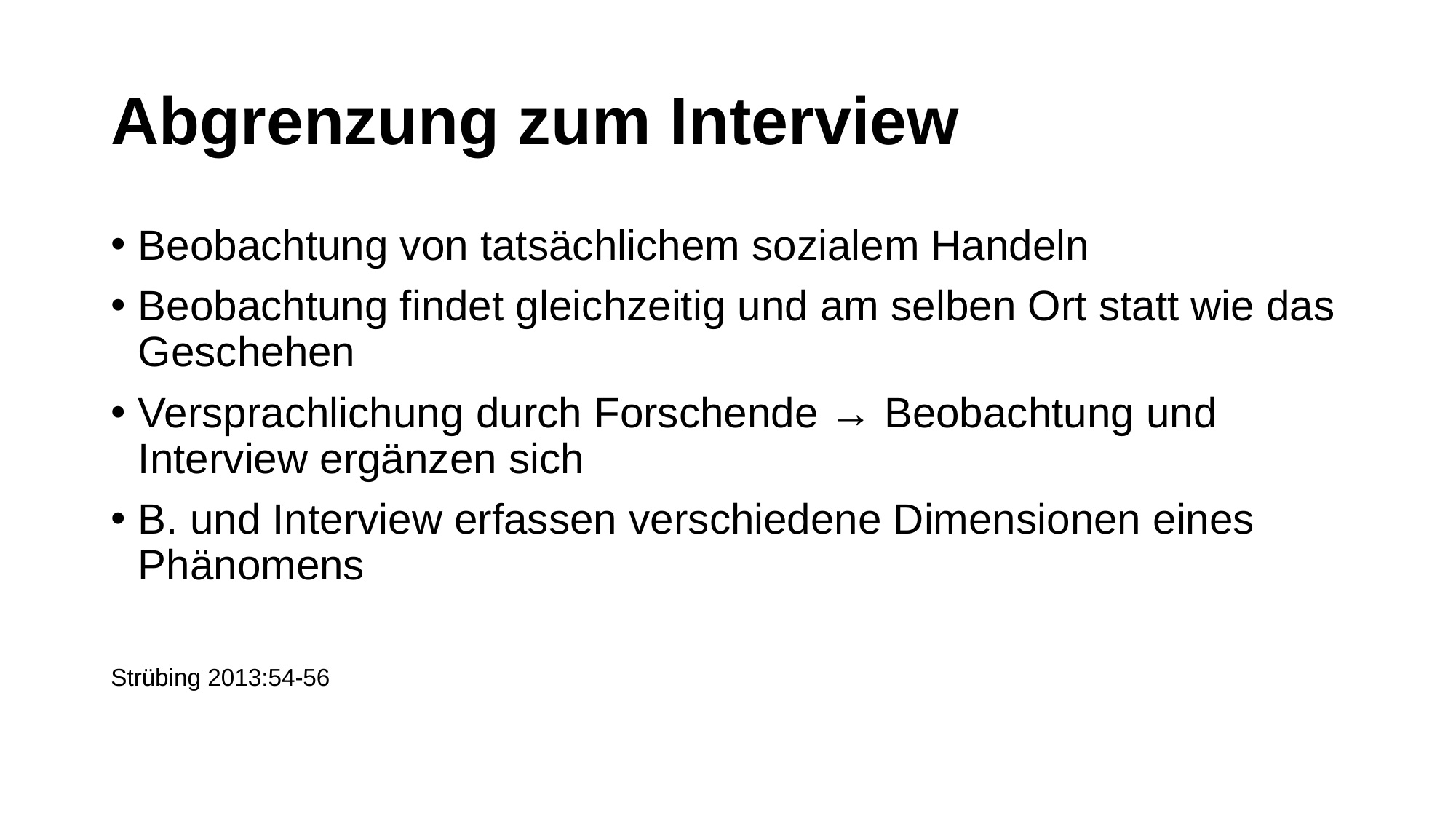

# Abgrenzung zum Interview
Beobachtung von tatsächlichem sozialem Handeln
Beobachtung findet gleichzeitig und am selben Ort statt wie das Geschehen
Versprachlichung durch Forschende → Beobachtung und Interview ergänzen sich
B. und Interview erfassen verschiedene Dimensionen eines Phänomens

Strübing 2013:54-56